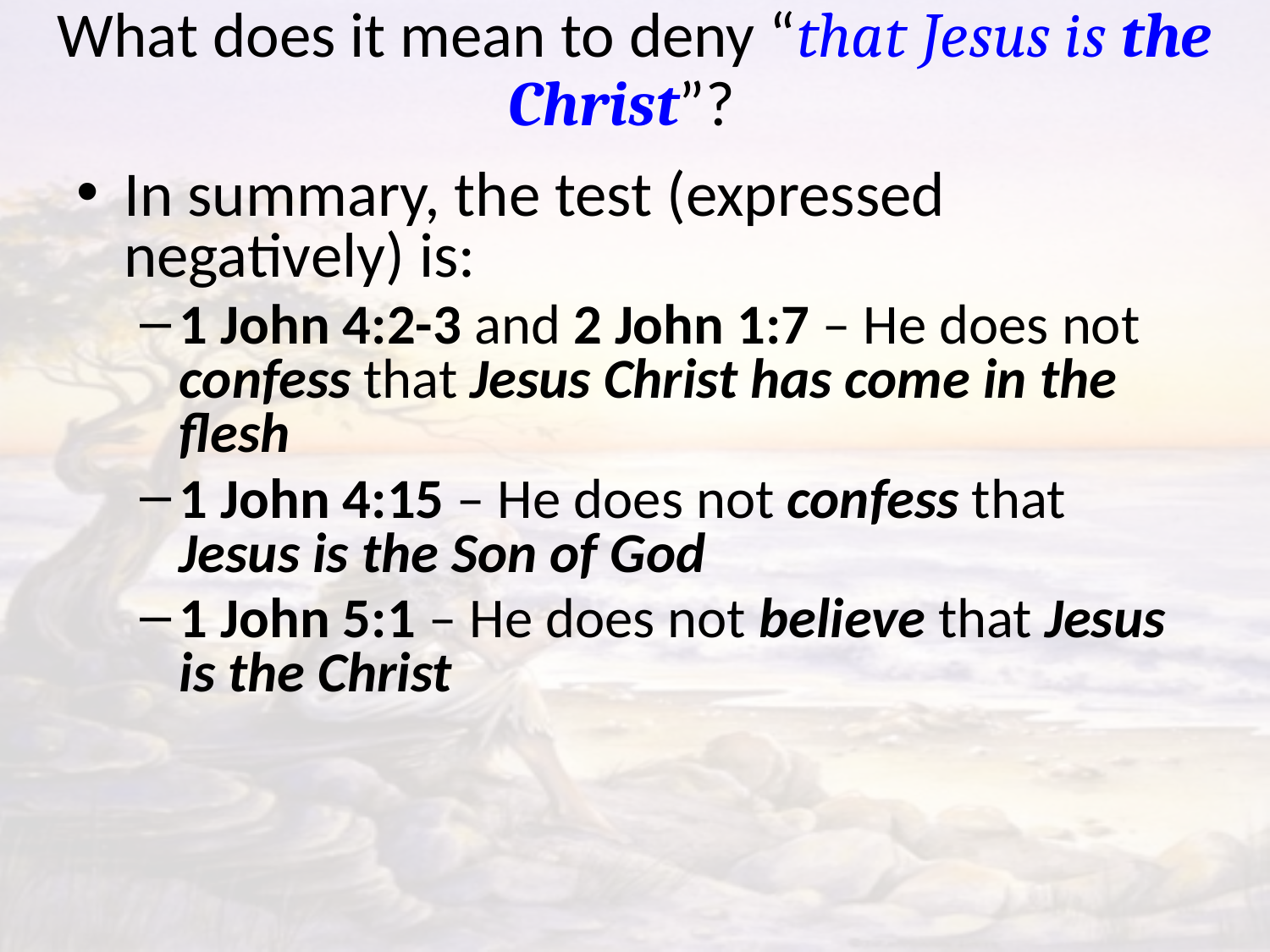

# What does it mean to deny “that Jesus is the Christ”?
In summary, the test (expressed negatively) is:
1 John 4:2-3 and 2 John 1:7 – He does not confess that Jesus Christ has come in the flesh
1 John 4:15 – He does not confess that Jesus is the Son of God
1 John 5:1 – He does not believe that Jesus is the Christ